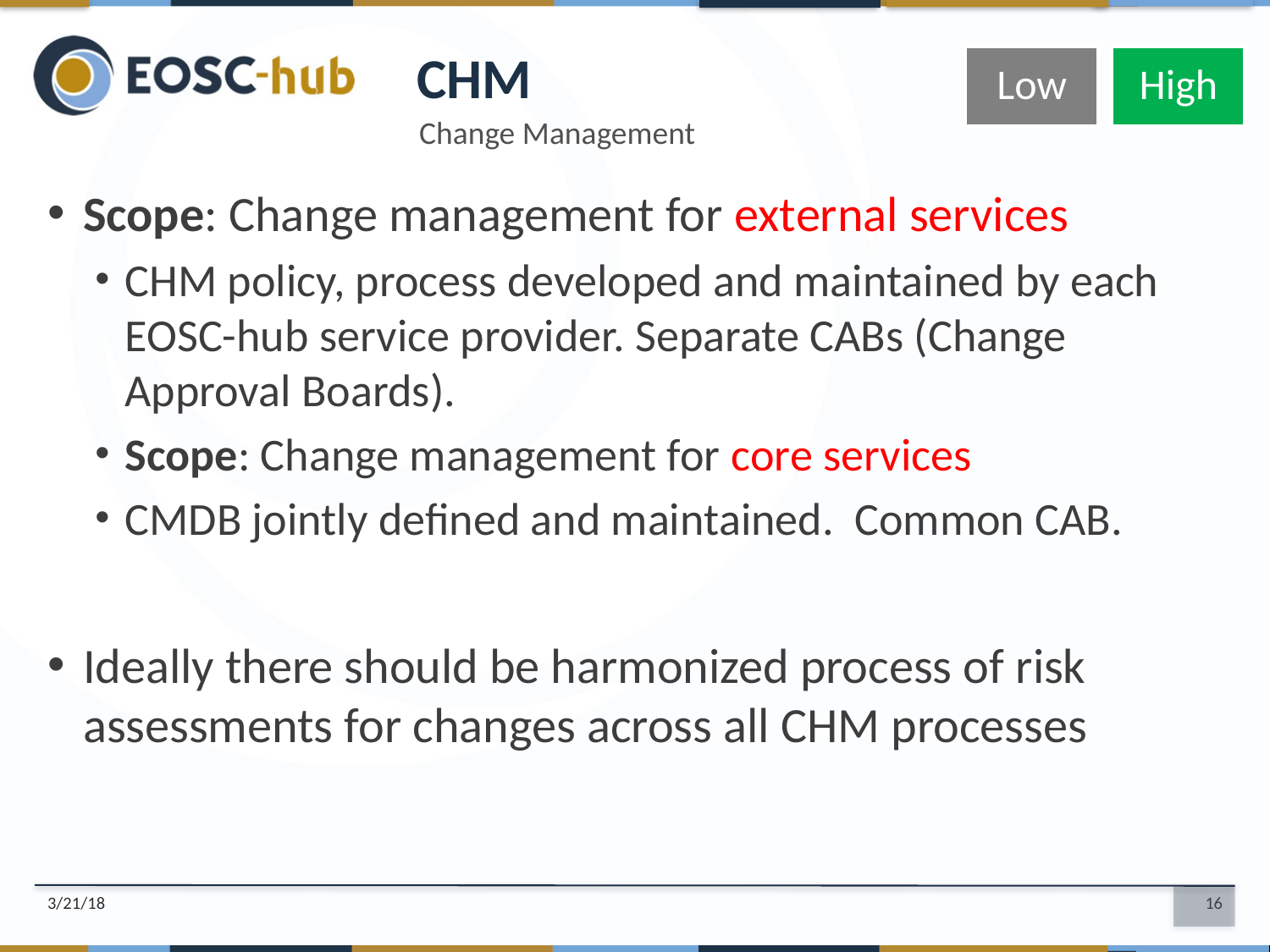

CHM

Low

High
Change Management
Scope: Change management for external services
CHM policy, process developed and maintained by each EOSC-hub service provider. Separate CABs (Change Approval Boards).
Scope: Change management for core services
CMDB jointly defined and maintained.  Common CAB.

Ideally there should be harmonized process of risk assessments for changes across all CHM processes

3/21/18
16